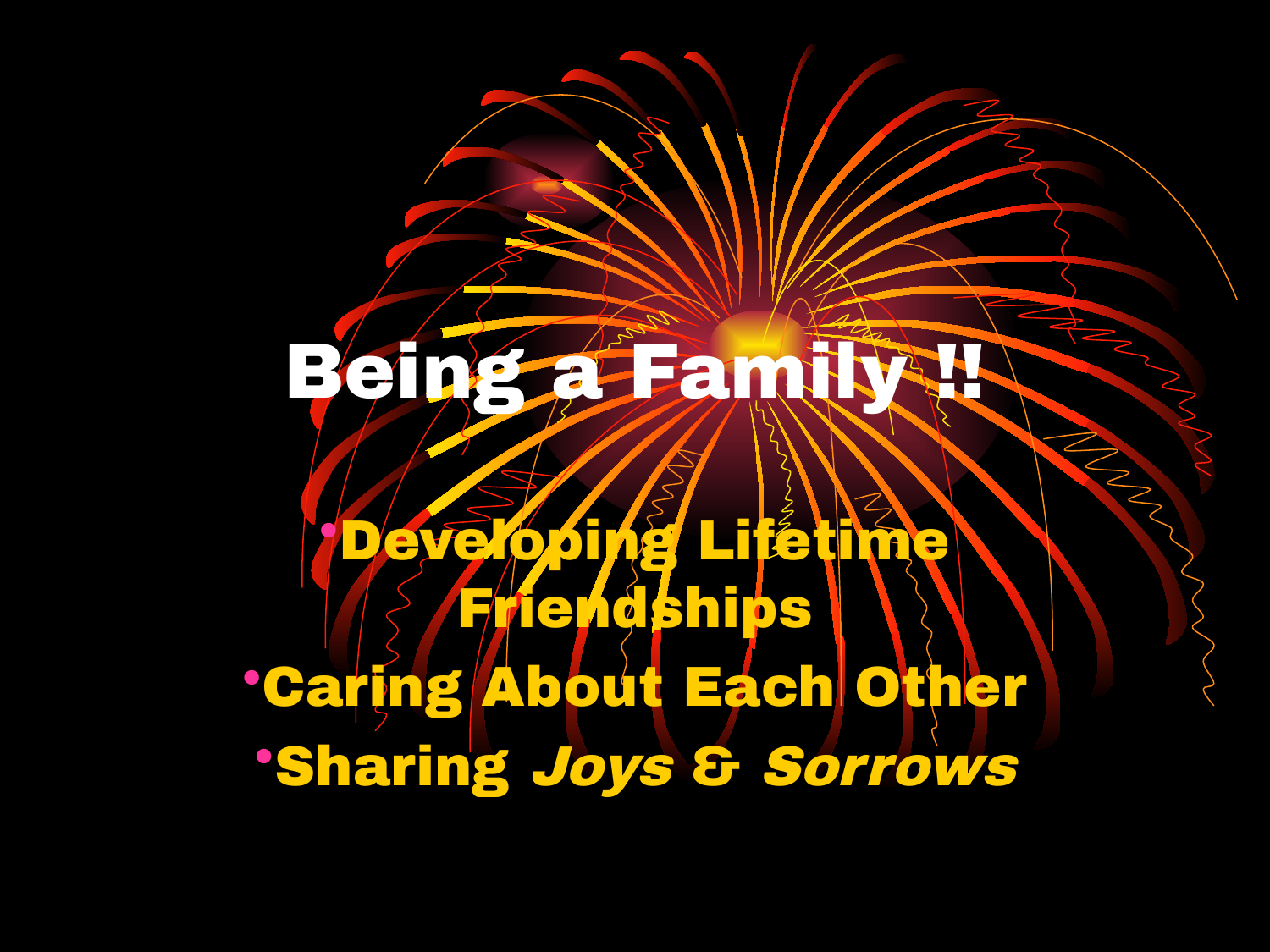

# Being a Family !!
Developing Lifetime Friendships
Caring About Each Other
Sharing Joys & Sorrows